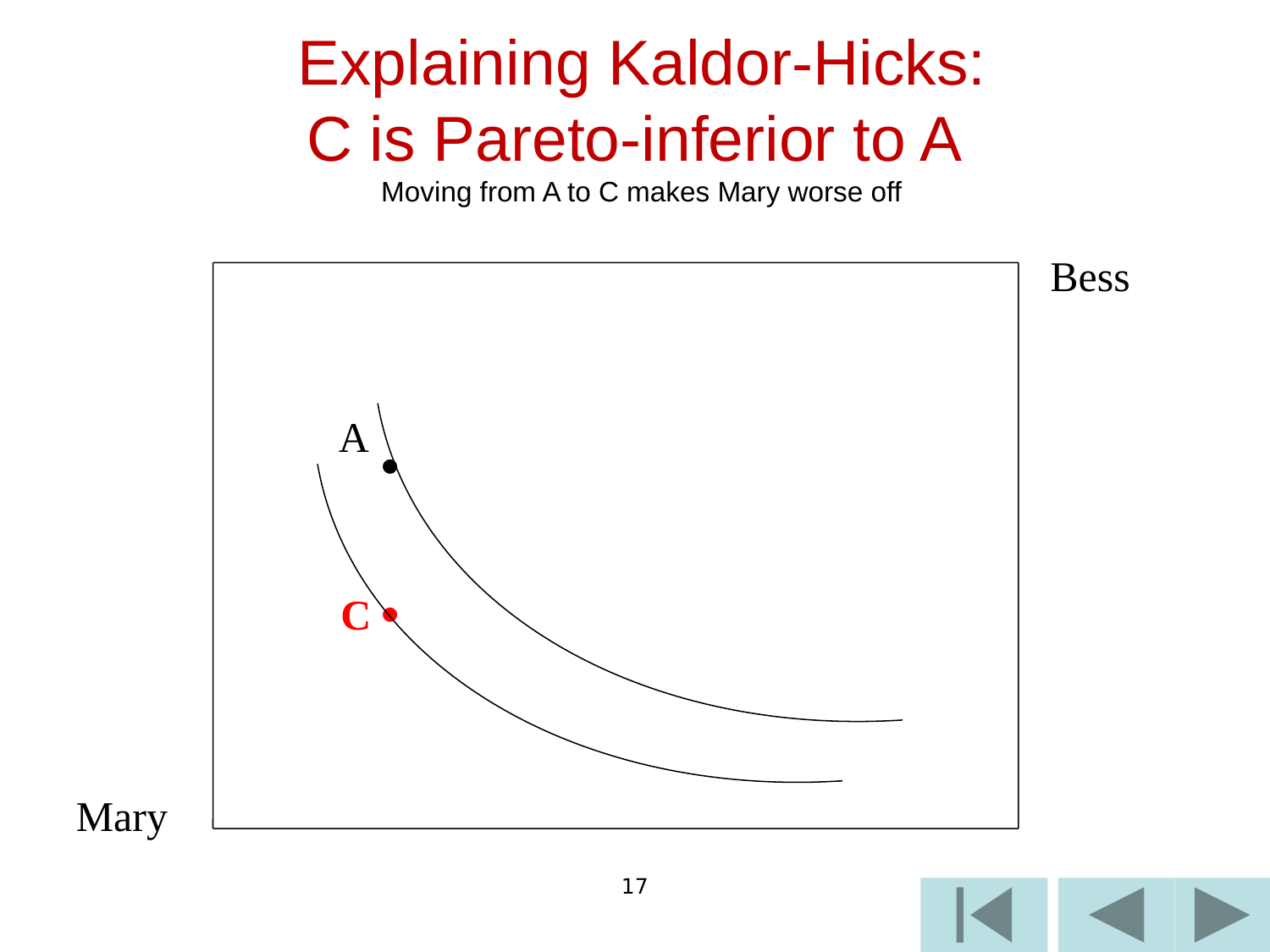

# Explaining Kaldor-Hicks: C is Pareto-inferior to A Moving from A to C makes Mary worse off
Bess

A

•

C
•
Mary

17